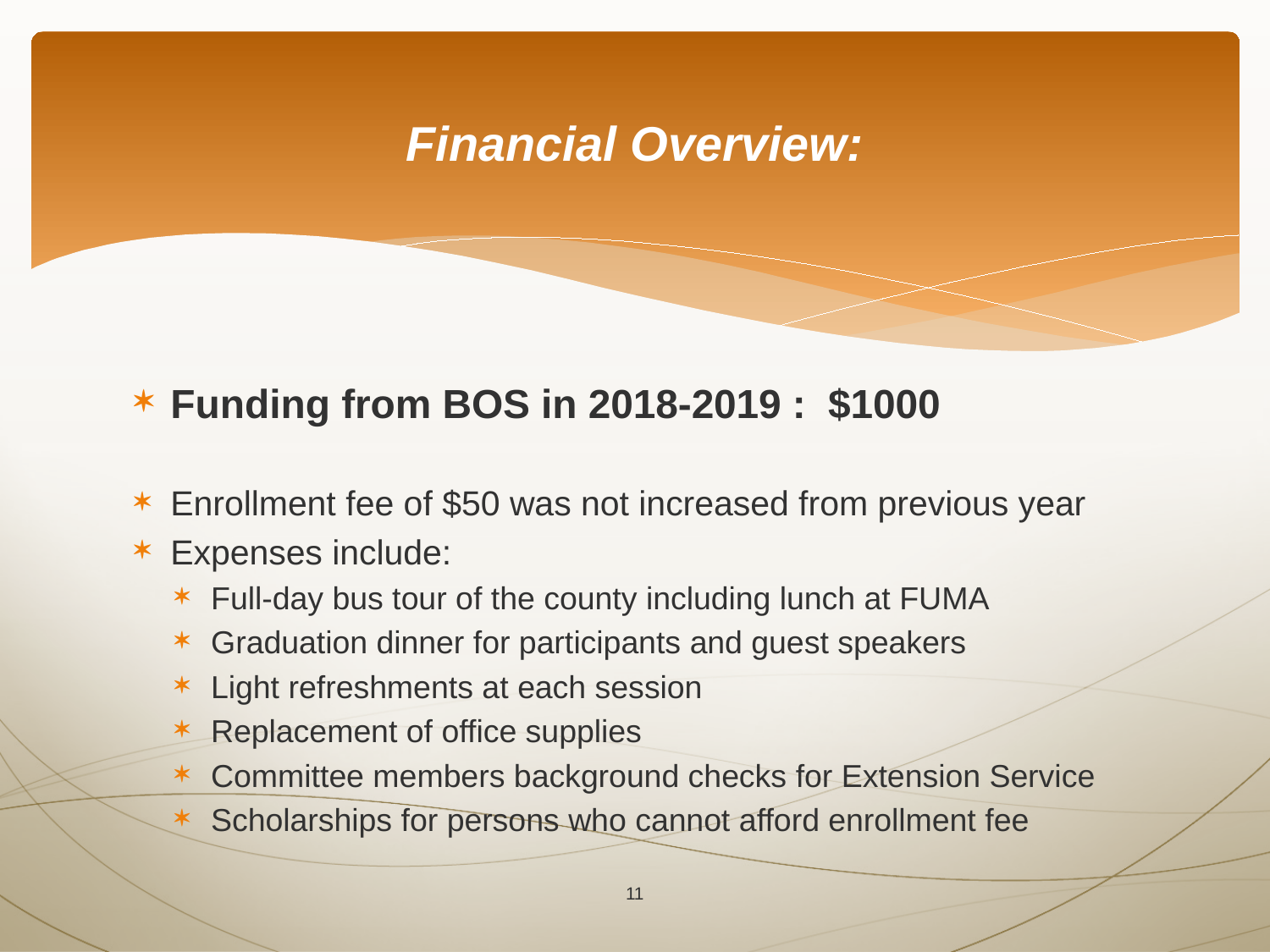

# Financial Overview:
Funding from BOS in 2018-2019 :  $1000

Enrollment fee of $50 was not increased from previous year
Expenses include:
Full-day bus tour of the county including lunch at FUMA
Graduation dinner for participants and guest speakers
Light refreshments at each session
Replacement of office supplies
Committee members background checks for Extension Service
Scholarships for persons who cannot afford enrollment fee
11